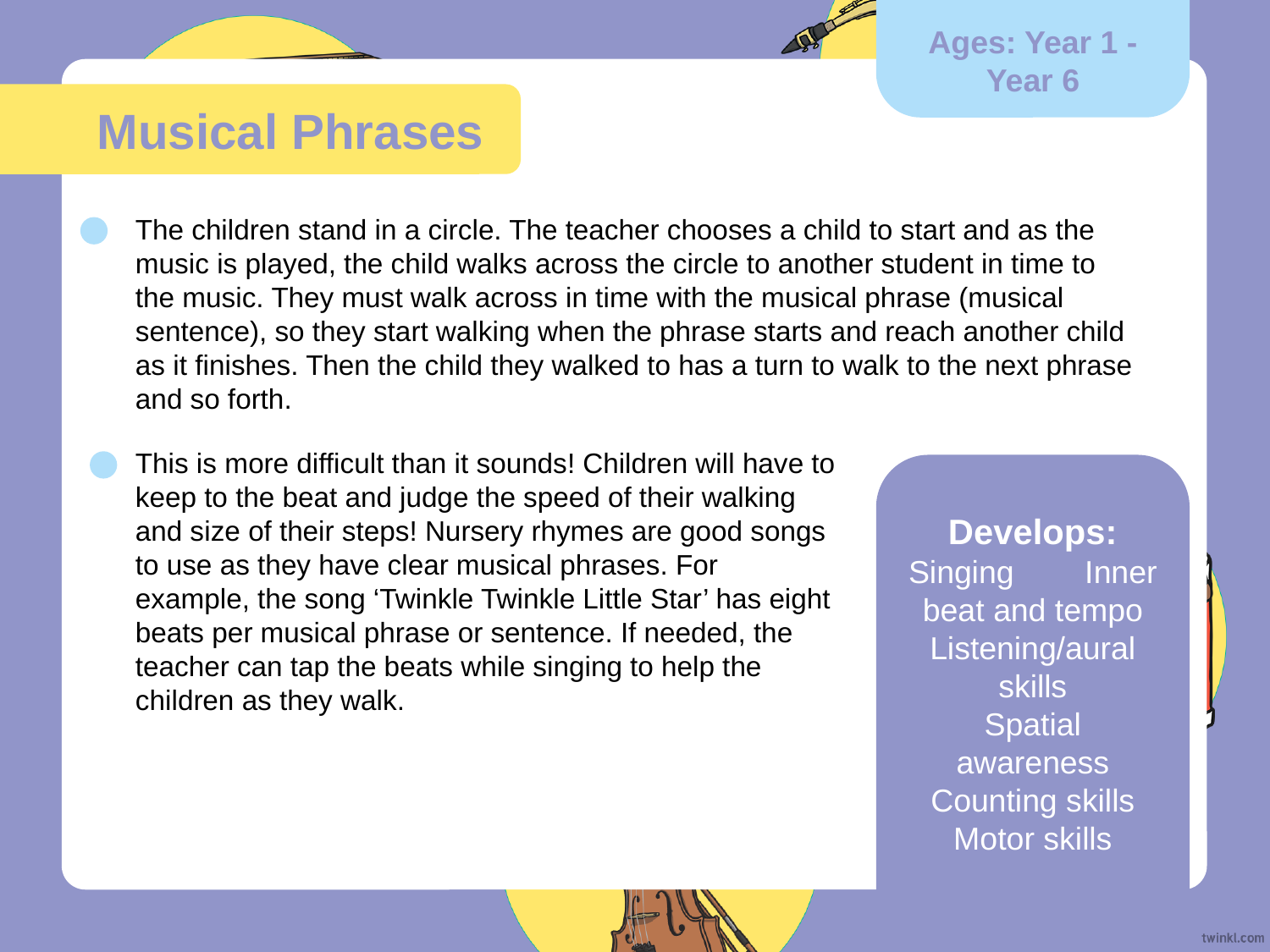

Ages: Year 1 - Year 6
                       Musical Phrases
The children stand in a circle. The teacher chooses a child to start and as the music is played, the child walks across the circle to another student in time to the music. They must walk across in time with the musical phrase (musical sentence), so they start walking when the phrase starts and reach another child as it finishes. Then the child they walked to has a turn to walk to the next phrase and so forth.

This is more difficult than it sounds! Children will have to keep to the beat and judge the speed of their walking and size of their steps! Nursery rhymes are good songs to use as they have clear musical phrases. For example, the song ‘Twinkle Twinkle Little Star’ has eight beats per musical phrase or sentence. If needed, the teacher can tap the beats while singing to help the children as they walk.

Develops:
Singing        Inner beat and tempo
Listening/aural skills
Spatial awareness
Counting skills
Motor skills